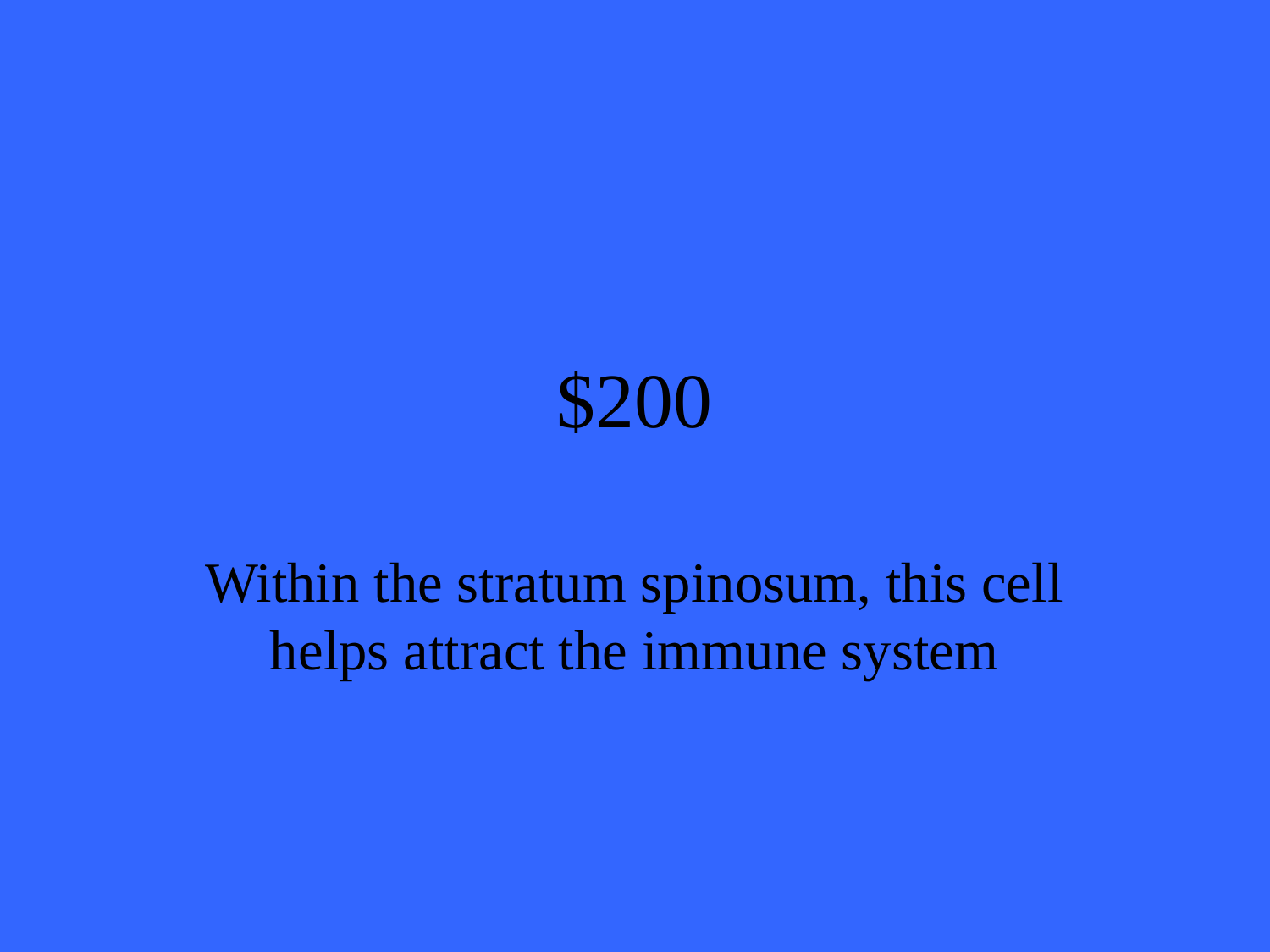

# $200
Within the stratum spinosum, this cell helps attract the immune system